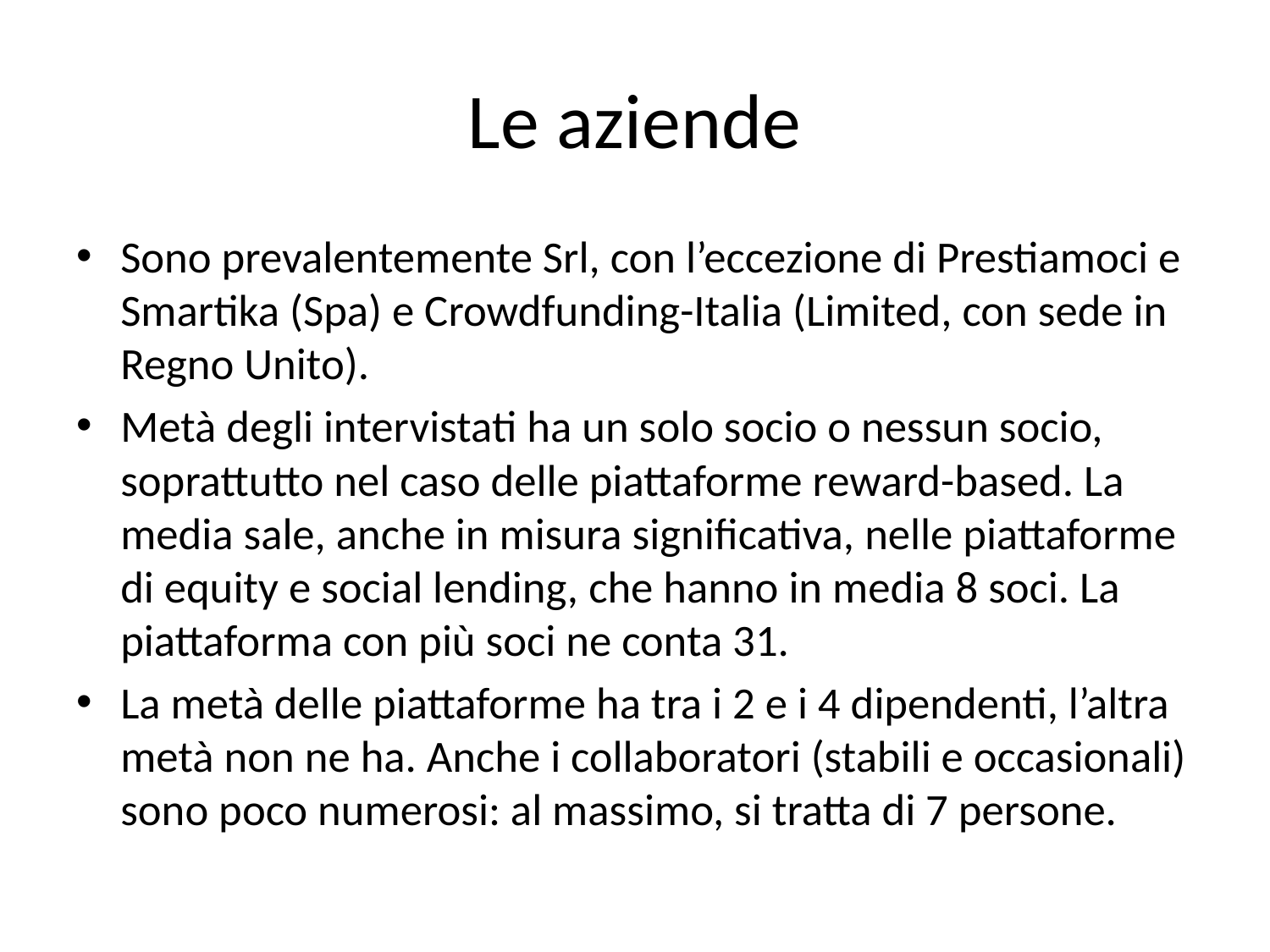

# Le aziende
Sono prevalentemente Srl, con l’eccezione di Prestiamoci e Smartika (Spa) e Crowdfunding-Italia (Limited, con sede in Regno Unito).
Metà degli intervistati ha un solo socio o nessun socio, soprattutto nel caso delle piattaforme reward-based. La media sale, anche in misura significativa, nelle piattaforme di equity e social lending, che hanno in media 8 soci. La piattaforma con più soci ne conta 31.
La metà delle piattaforme ha tra i 2 e i 4 dipendenti, l’altra metà non ne ha. Anche i collaboratori (stabili e occasionali) sono poco numerosi: al massimo, si tratta di 7 persone.